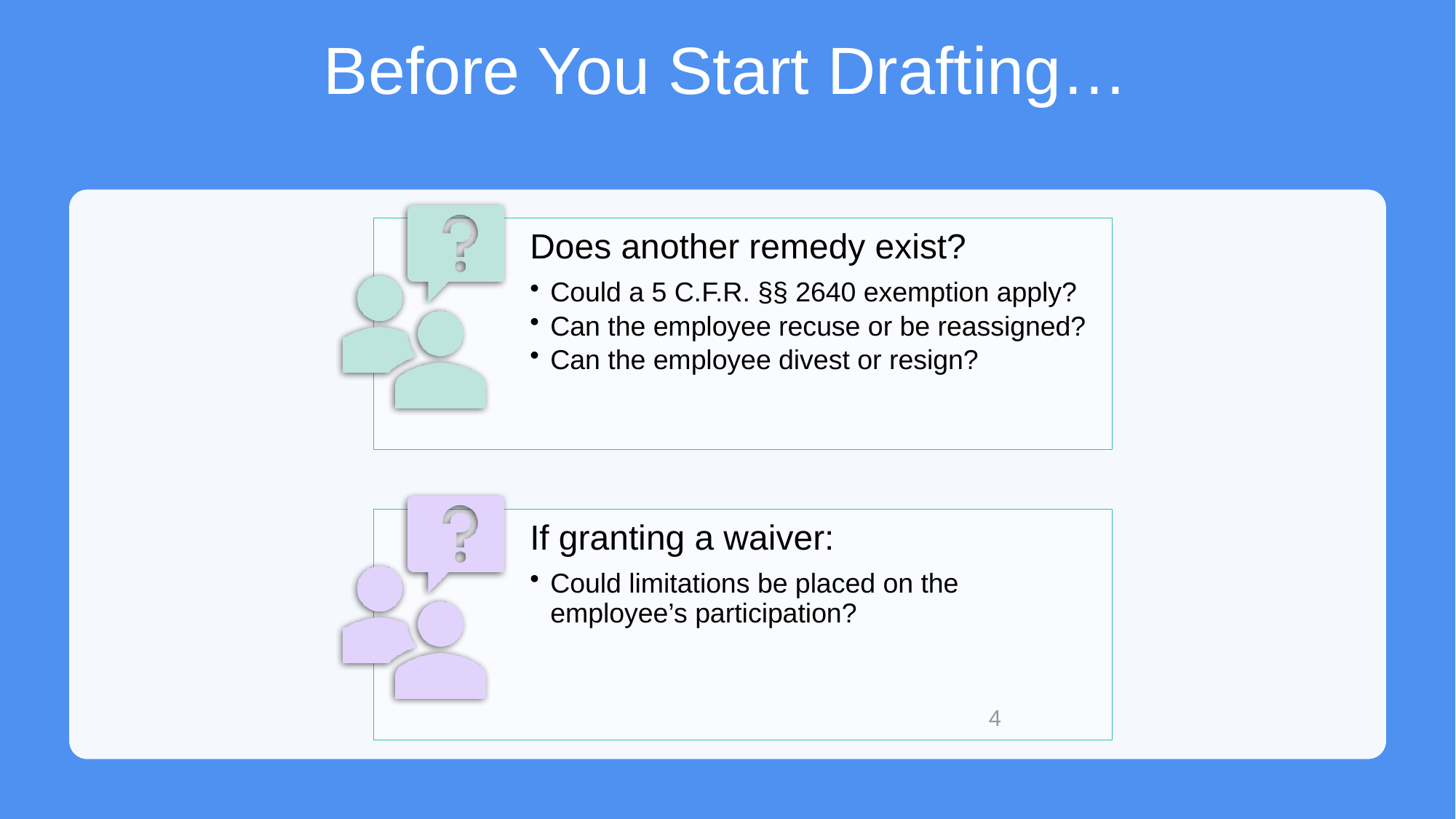

# Before You Start Drafting…
Does another remedy exist?
Could a 5 C.F.R. §§ 2640 exemption apply?
Can the employee recuse or be reassigned?
Can the employee divest or resign?
If granting a waiver:
Could limitations be placed on the employee’s participation?

4